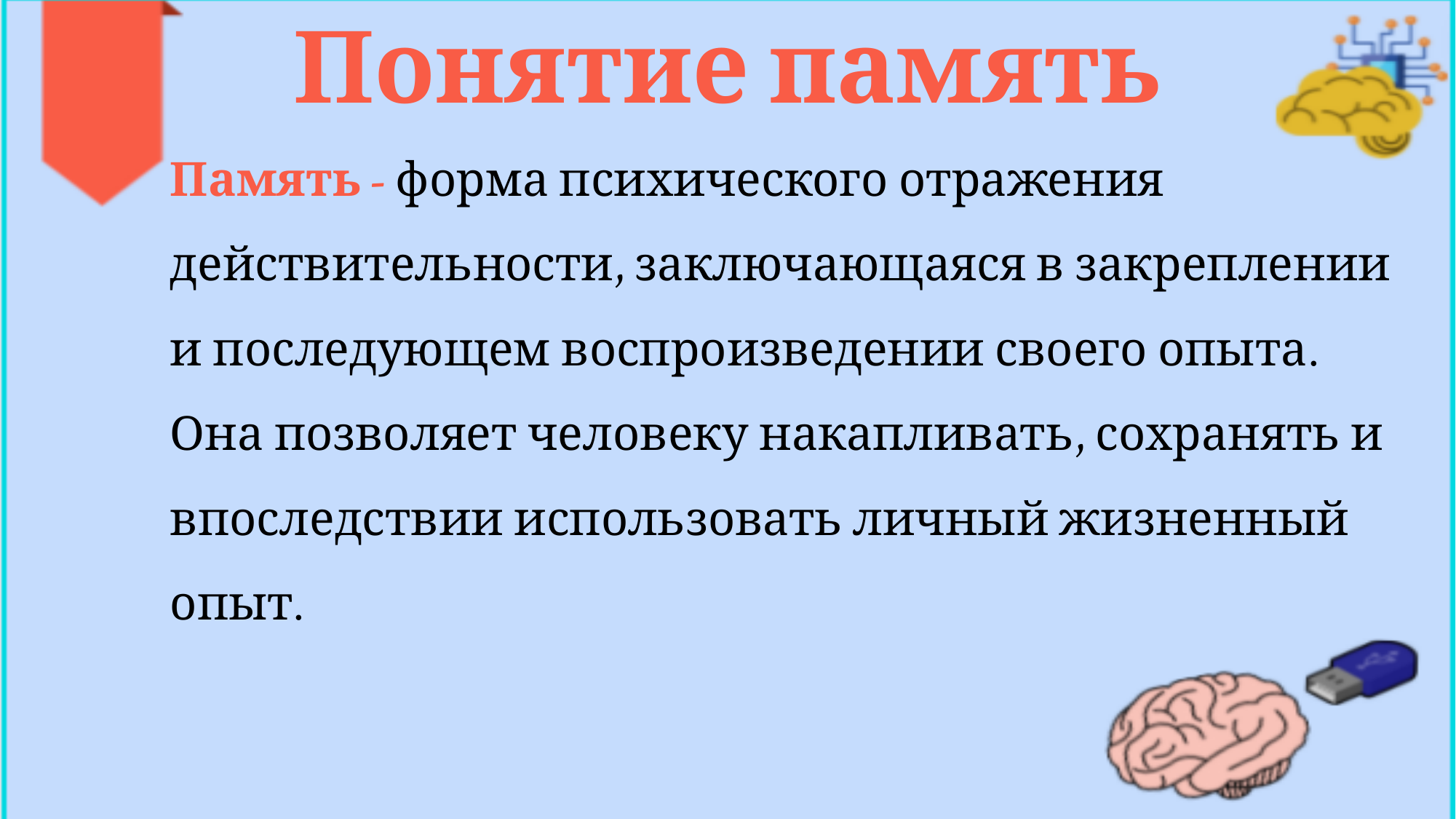

# Понятие память
Память - форма психического отражения действительности, заключающаяся в закреплении и последующем воспроизведении своего опыта. Она позволяет человеку накапливать, сохранять и впоследствии использовать личный жизненный опыт.